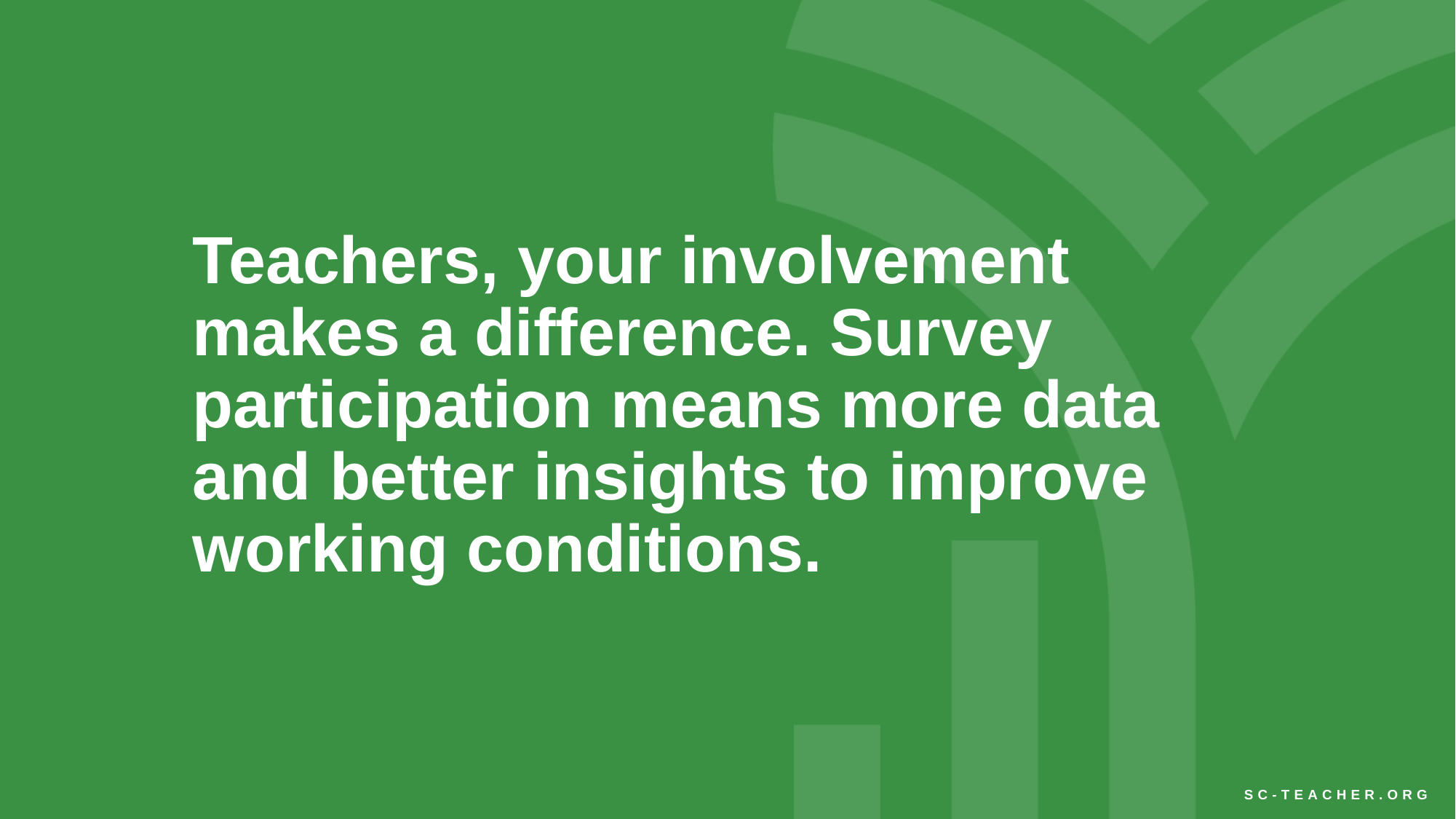

# Teachers, your involvement makes a difference. Survey participation means more data and better insights to improve working conditions.